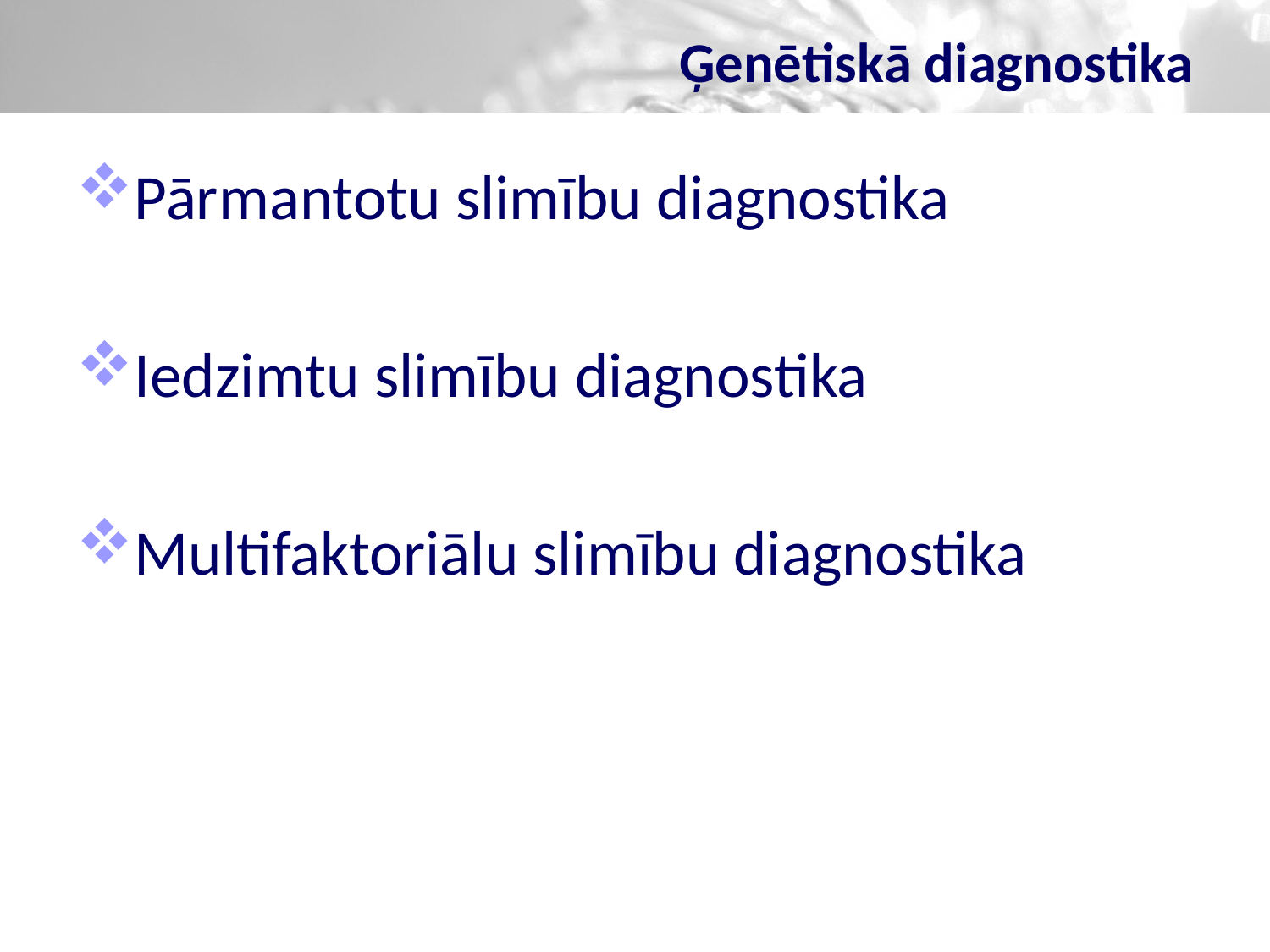

# Ģenētiskā diagnostika
Pārmantotu slimību diagnostika

Iedzimtu slimību diagnostika

Multifaktoriālu slimību diagnostika